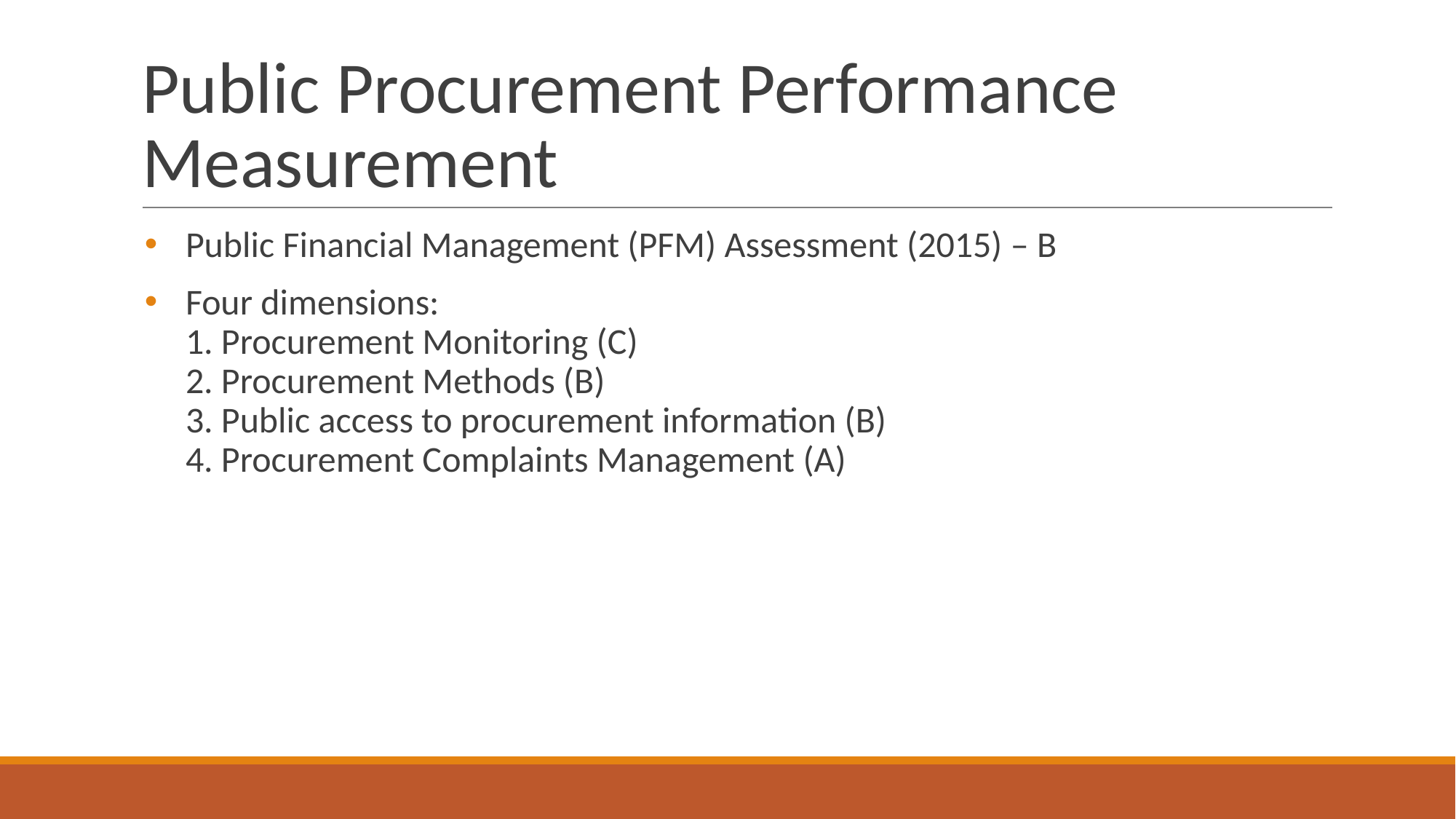

# Public Procurement Performance Measurement
Public Financial Management (PFM) Assessment (2015) – B
Four dimensions:
1. Procurement Monitoring (C)
2. Procurement Methods (B)
3. Public access to procurement information (B)
4. Procurement Complaints Management (A)